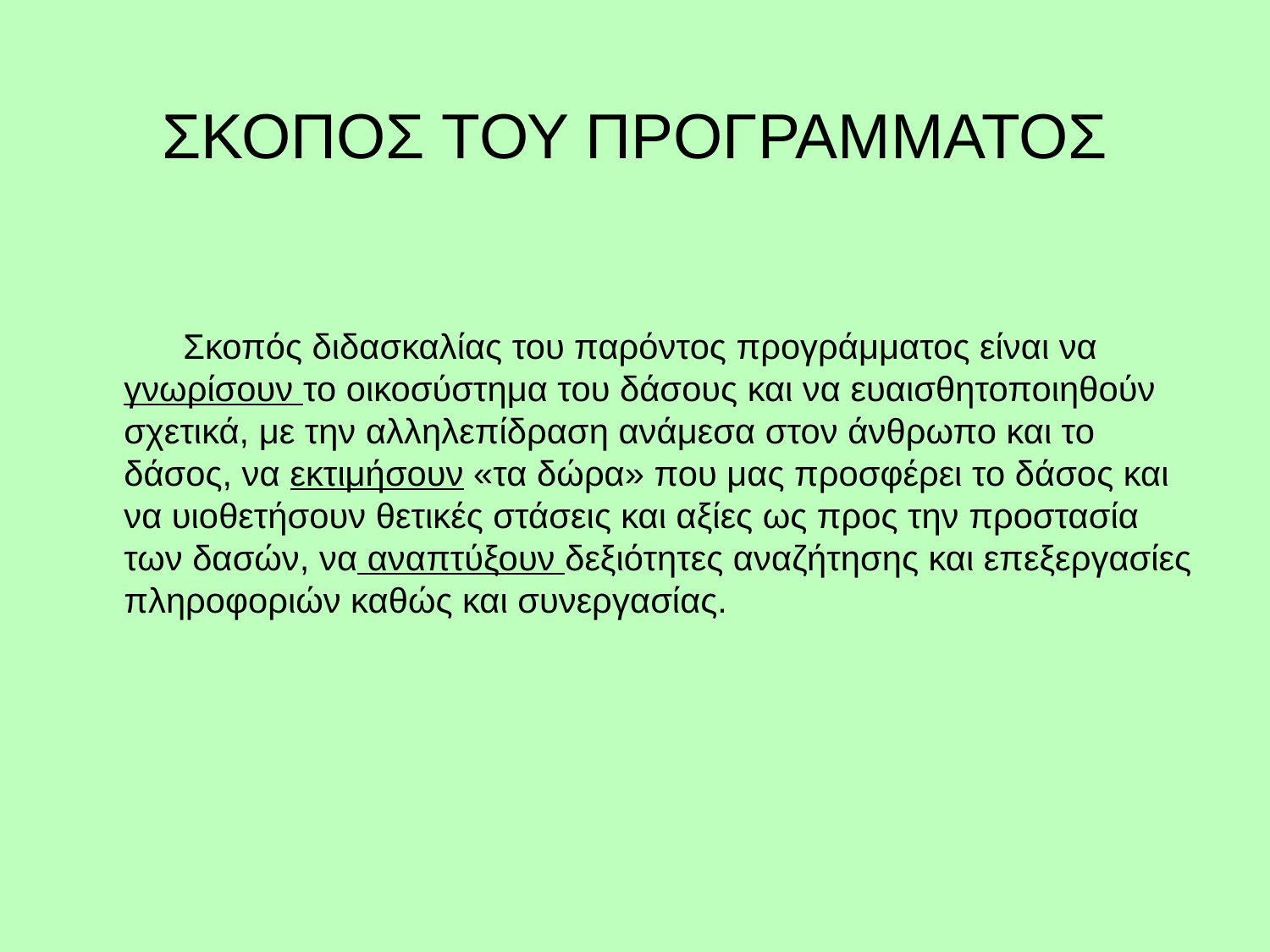

# ΣΚΟΠΟΣ ΤΟΥ ΠΡΟΓΡΑΜΜΑΤΟΣ
           Σκοπός διδασκαλίας του παρόντος προγράμματος είναι να  γνωρίσουν το οικοσύστημα του δάσους και να ευαισθητοποιηθούν σχετικά, με την αλληλεπίδραση ανάμεσα στον άνθρωπο και το δάσος, να εκτιμήσουν «τα δώρα» που μας προσφέρει το δάσος και να υιοθετήσουν θετικές στάσεις και αξίες ως προς την προστασία των δασών, να αναπτύξουν δεξιότητες αναζήτησης και επεξεργασίες πληροφοριών καθώς και συνεργασίας.